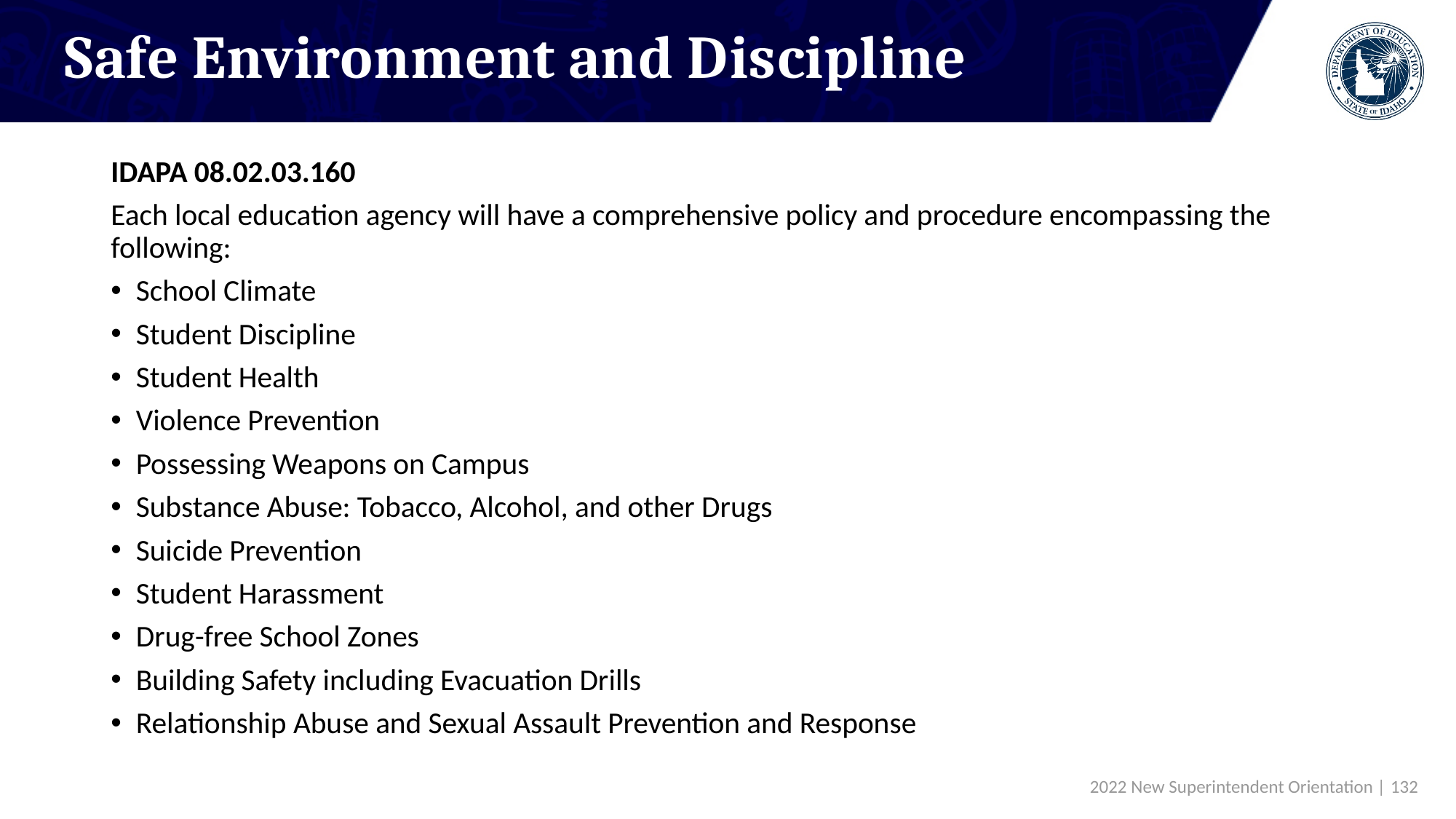

# Safe Environment and Discipline
IDAPA 08.02.03.160
Each local education agency will have a comprehensive policy and procedure encompassing the following:
School Climate
Student Discipline
Student Health
Violence Prevention
Possessing Weapons on Campus
Substance Abuse: Tobacco, Alcohol, and other Drugs
Suicide Prevention
Student Harassment
Drug-free School Zones
Building Safety including Evacuation Drills
Relationship Abuse and Sexual Assault Prevention and Response

 2022 New Superintendent Orientation | 132